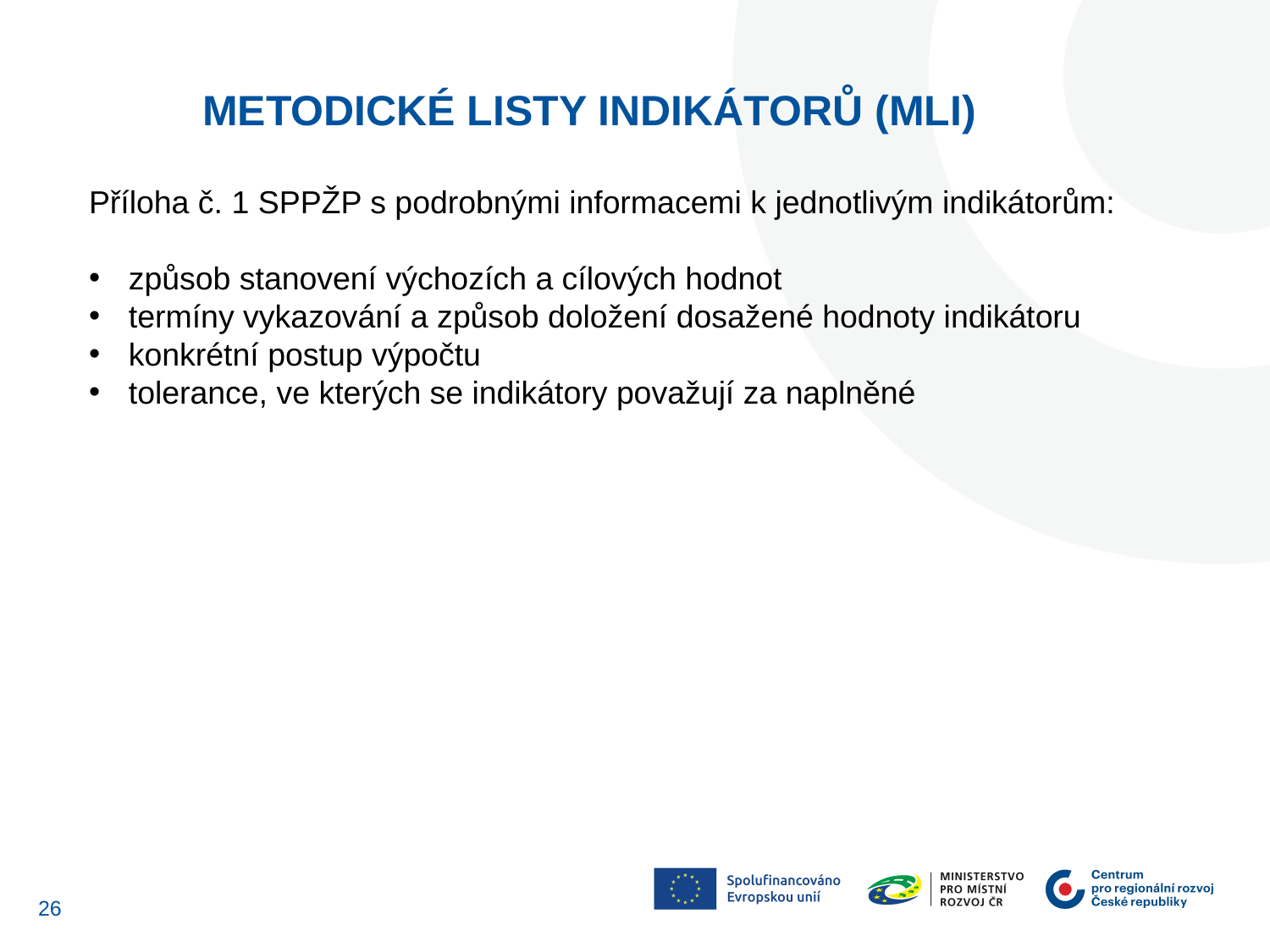

METODICKÉ LISTY INDIKÁTORŮ (MLI)
Příloha č. 1 SPPŽP s podrobnými informacemi k jednotlivým indikátorům:

způsob stanovení výchozích a cílových hodnot
termíny vykazování a způsob doložení dosažené hodnoty indikátoru
konkrétní postup výpočtu
tolerance, ve kterých se indikátory považují za naplněné

26